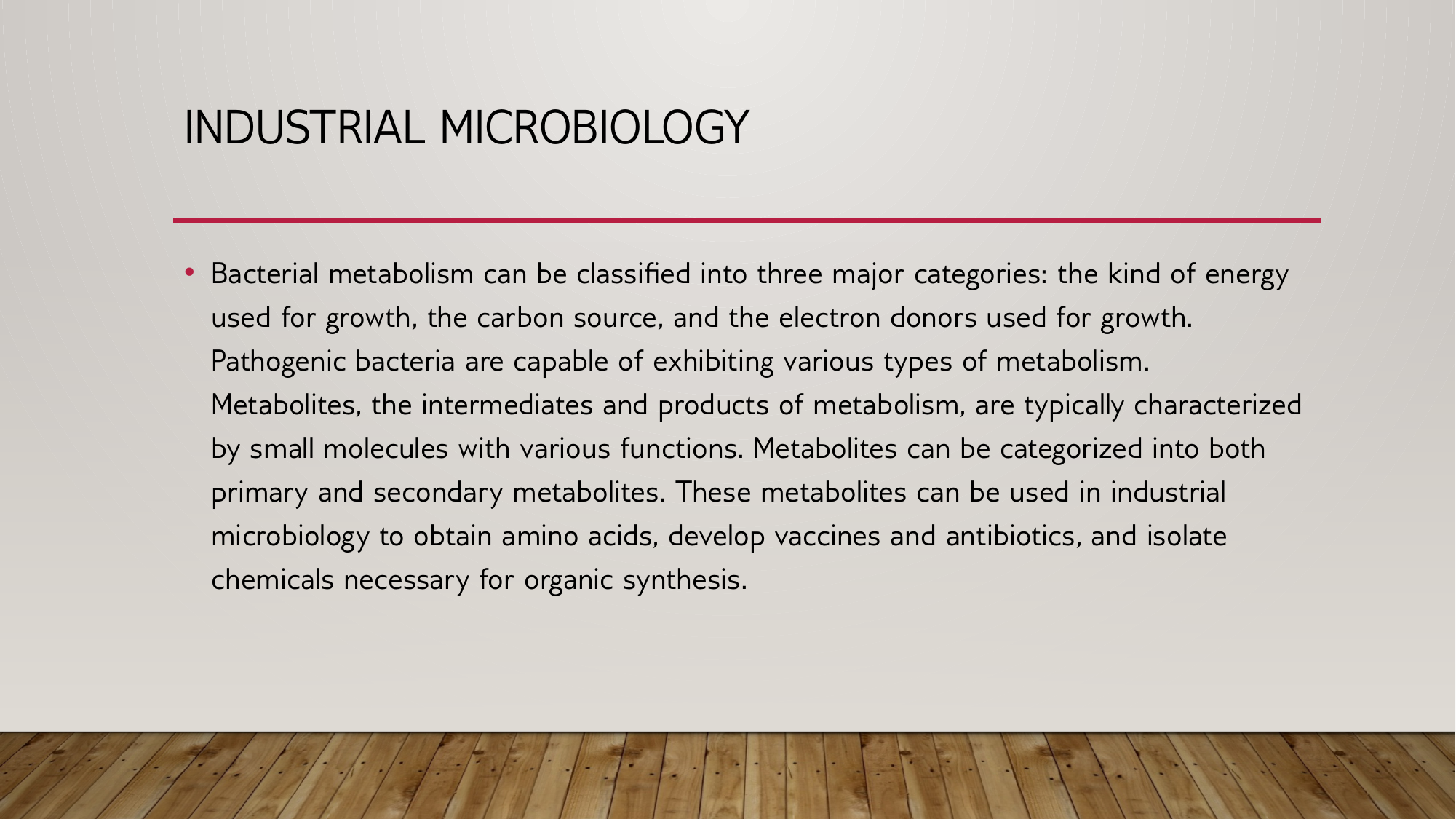

# Industrial microbiology
Bacterial metabolism can be classified into three major categories: the kind of energy used for growth, the carbon source, and the electron donors used for growth. Pathogenic bacteria are capable of exhibiting various types of metabolism. Metabolites, the intermediates and products of metabolism, are typically characterized by small molecules with various functions. Metabolites can be categorized into both primary and secondary metabolites. These metabolites can be used in industrial microbiology to obtain amino acids, develop vaccines and antibiotics, and isolate chemicals necessary for organic synthesis.